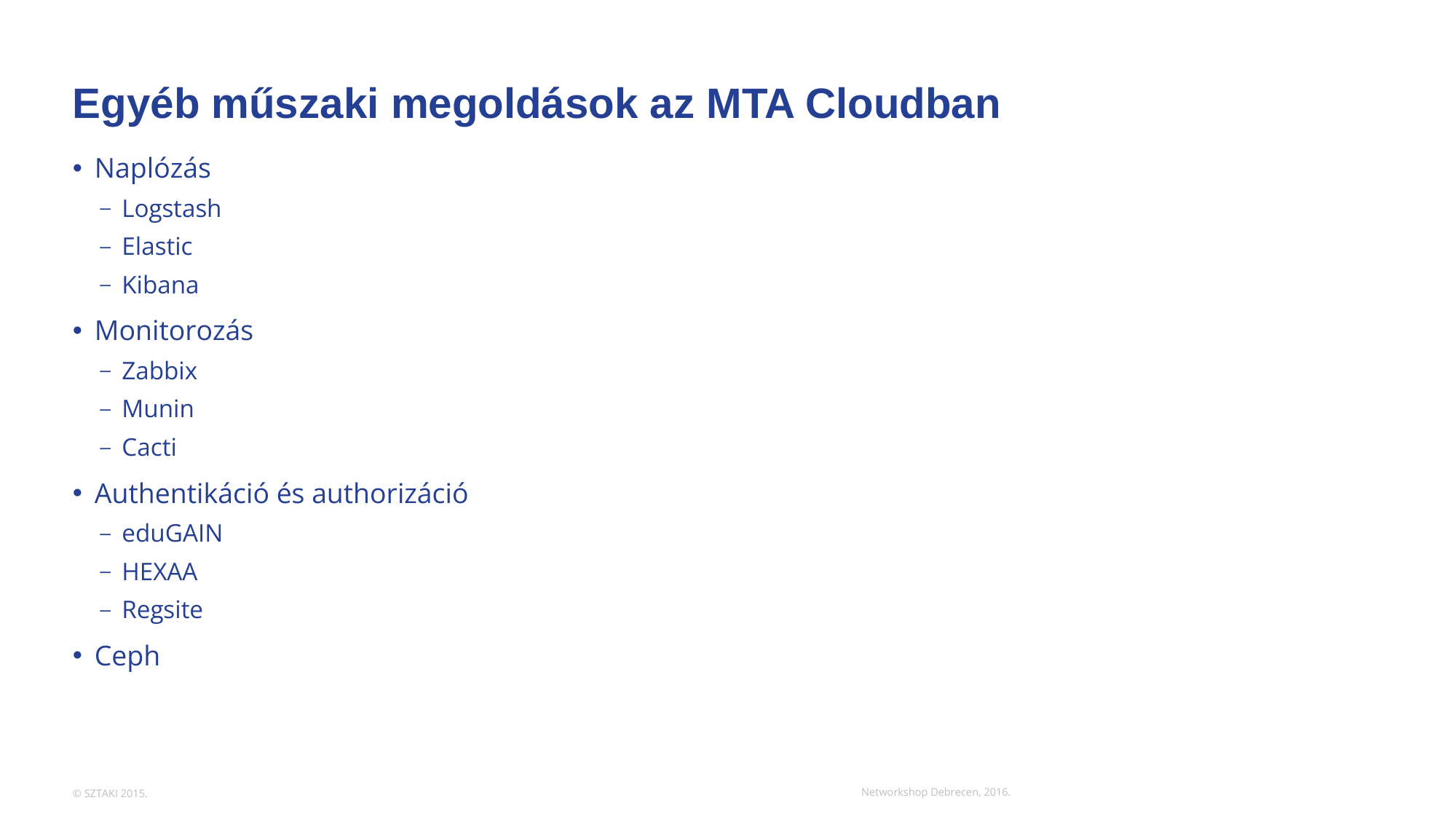

# Egyéb műszaki megoldások az MTA Cloudban
Naplózás
Logstash
Elastic
Kibana
Monitorozás
Zabbix
Munin
Cacti
Authentikáció és authorizáció
eduGAIN
HEXAA
Regsite
Ceph
Networkshop Debrecen, 2016.